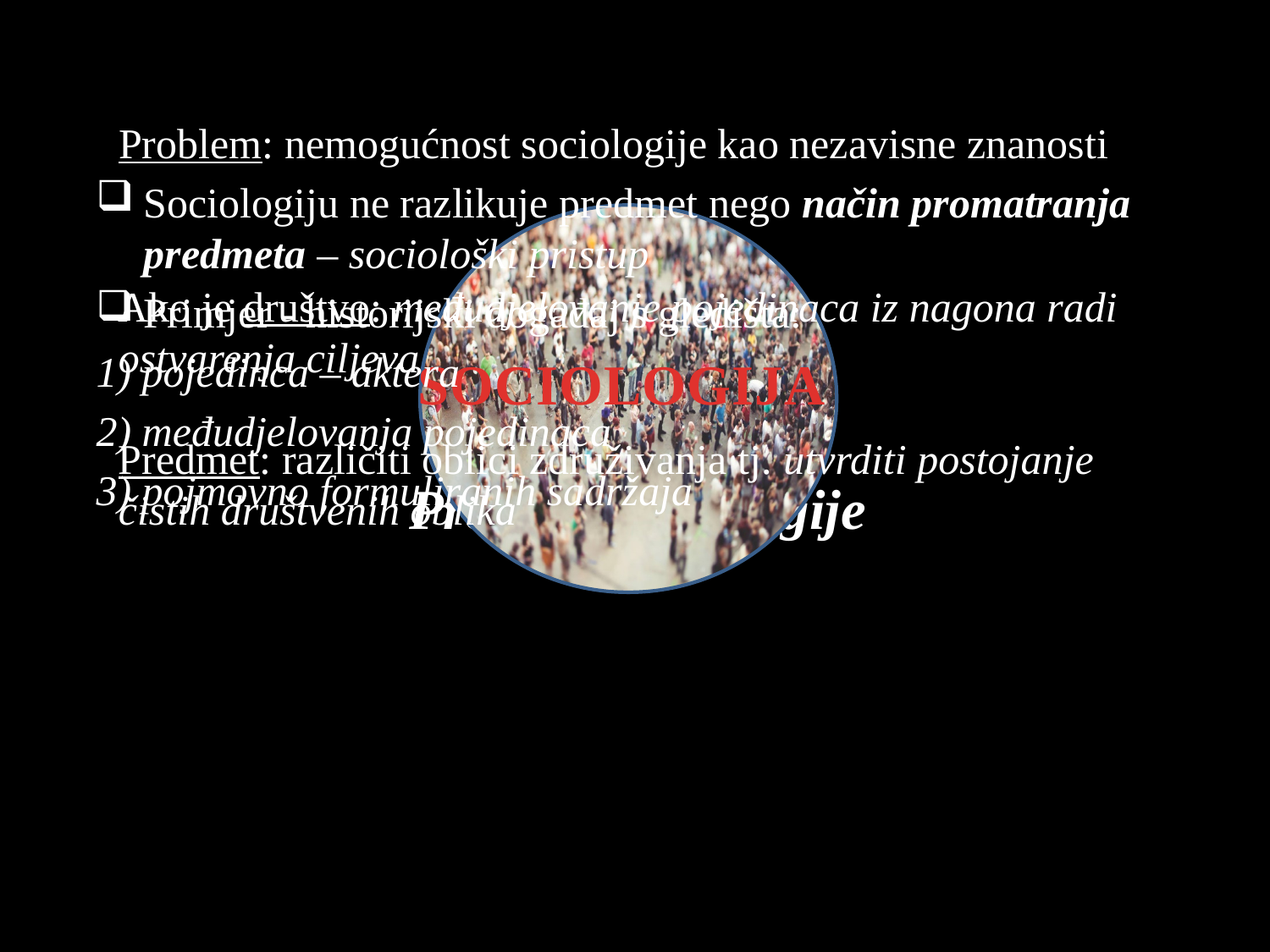

Sociologiju ne razlikuje predmet nego način promatranja predmeta – sociološki pristup
Primjer - historijski događaj s gledišta:
1) pojedinca – aktera
2) međudjelovanja pojedinaca
3) pojmovno formuliranih sadržaja

Problem: nemogućnost sociologije kao nezavisne znanosti

SOCIOLOGIJA

POVIJEST

BIOLOGIJA

FILOZOFIJA

PSIHOLOGIJA

PRAVO
Ako je društvo: međudjelovanje pojedinaca iz nagona radi ostvarenja ciljeva

Predmet: različiti oblici združivanja tj. utvrditi postojanje čistih društvenih oblika
# Predmet sociologije
10